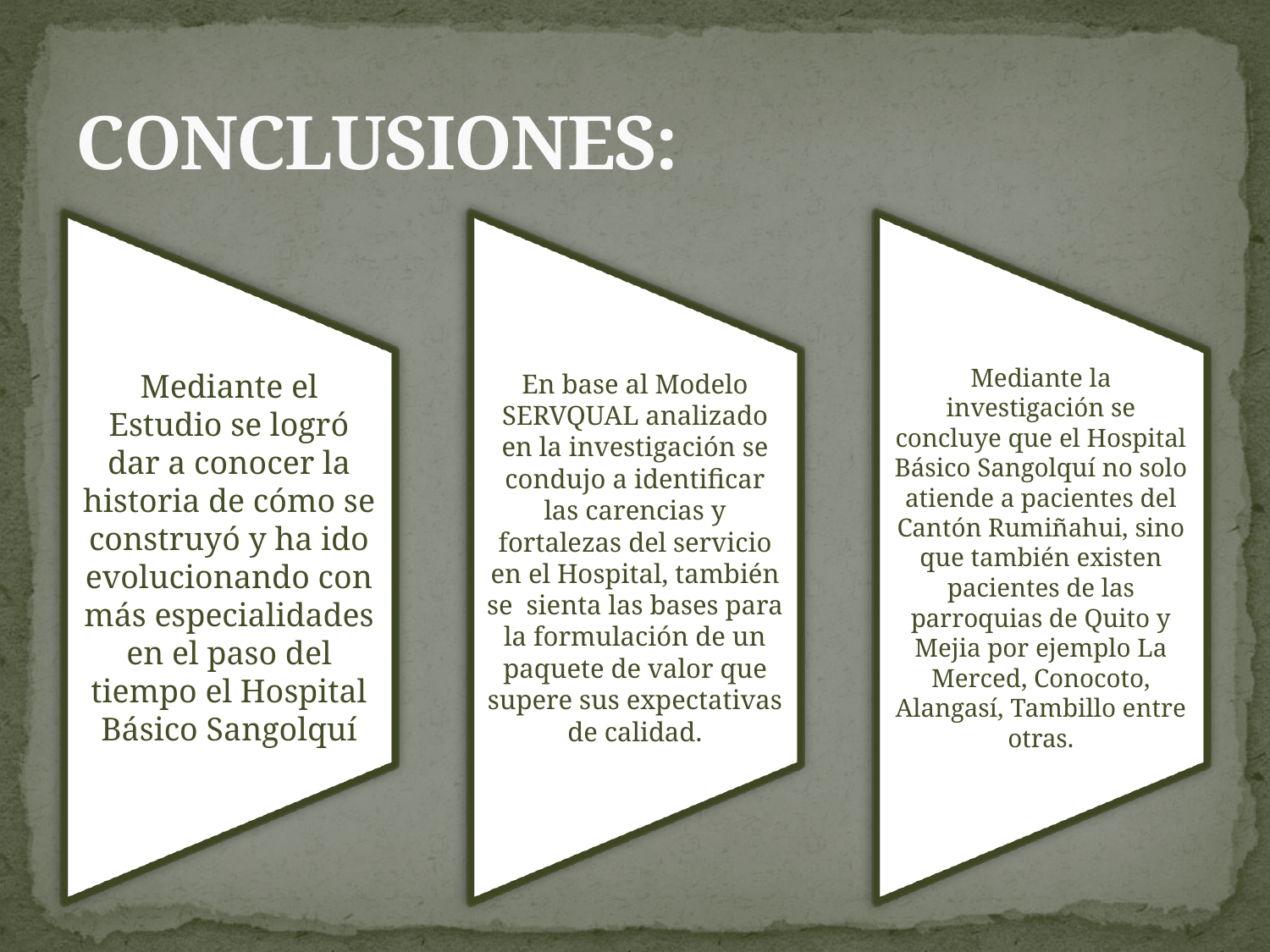

# CONCLUSIONES:
Mediante el Estudio se logró dar a conocer la historia de cómo se construyó y ha ido evolucionando con más especialidades en el paso del tiempo el Hospital Básico Sangolquí
En base al Modelo SERVQUAL analizado en la investigación se condujo a identificar las carencias y fortalezas del servicio en el Hospital, también se  sienta las bases para la formulación de un paquete de valor que supere sus expectativas de calidad.
Mediante la investigación se concluye que el Hospital Básico Sangolquí no solo atiende a pacientes del Cantón Rumiñahui, sino que también existen pacientes de las parroquias de Quito y Mejia por ejemplo La Merced, Conocoto, Alangasí, Tambillo entre otras.